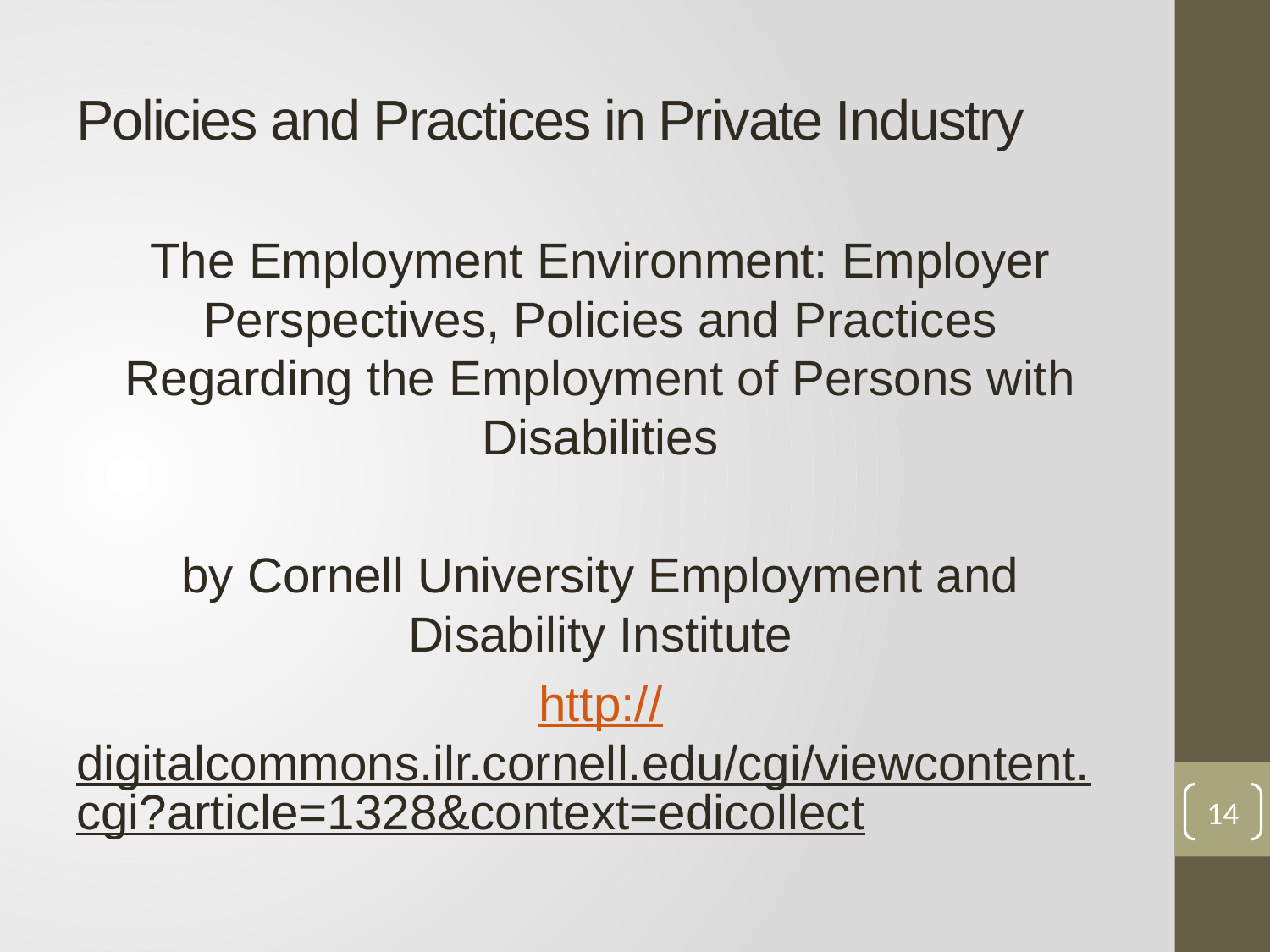

# Policies and Practices in Private Industry
The Employment Environment: Employer Perspectives, Policies and Practices Regarding the Employment of Persons with Disabilities

by Cornell University Employment and Disability Institute
http://digitalcommons.ilr.cornell.edu/cgi/viewcontent.cgi?article=1328&context=edicollect
14